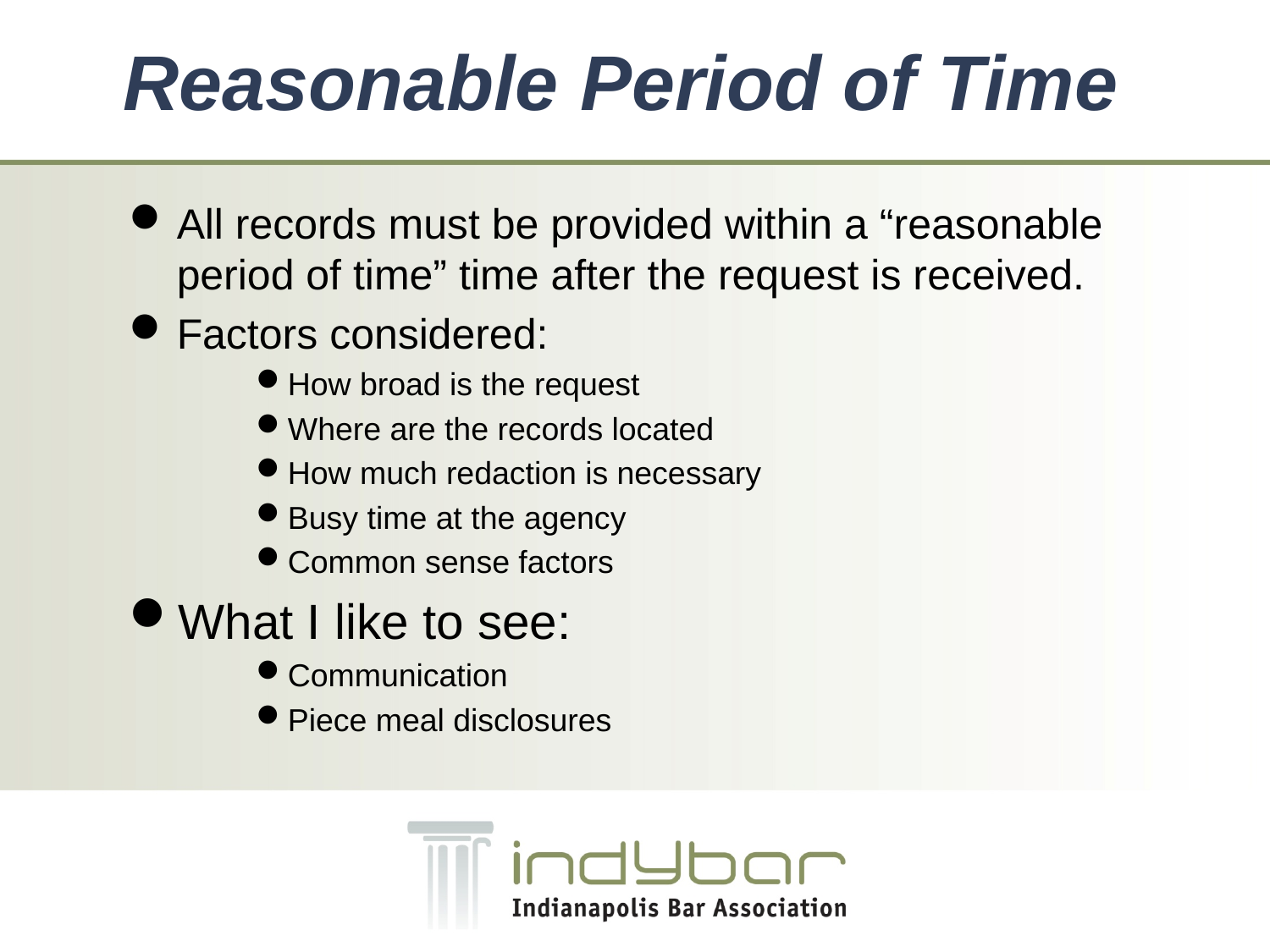

# Reasonable Period of Time
All records must be provided within a “reasonable period of time” time after the request is received.
Factors considered:
How broad is the request
Where are the records located
How much redaction is necessary
Busy time at the agency
Common sense factors
What I like to see:
Communication
Piece meal disclosures